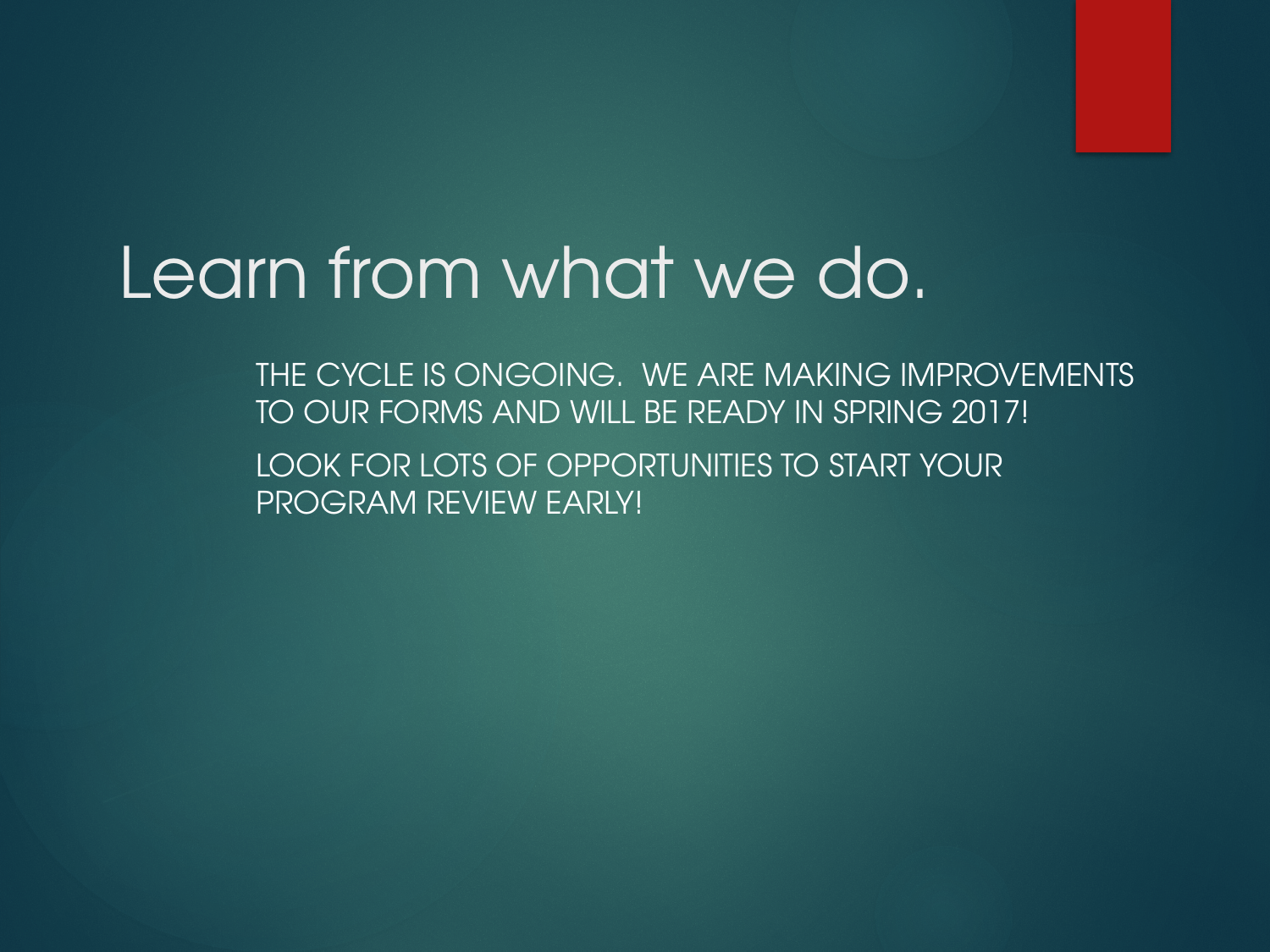

# Learn from what we do.
The cycle is ongoing.  We are making improvements to our forms and will be ready in Spring 2017!
Look for lots of opportunities to start your program review early!